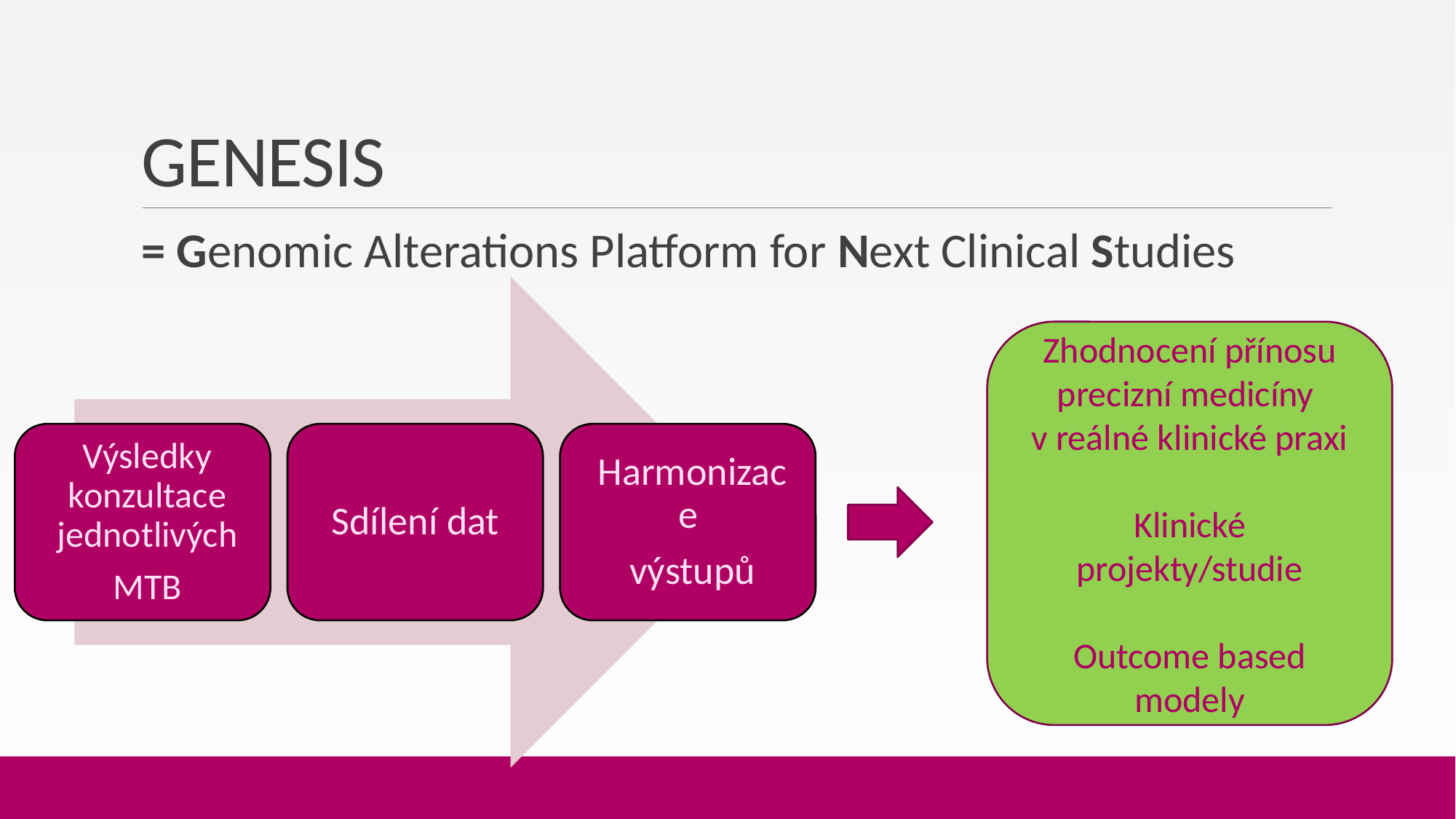

# GENESIS
= Genomic Alterations Platform for Next Clinical Studies

Výsledky konzultace jednotlivých
MTB
Sdílení dat
Harmonizace
výstupů
Zhodnocení přínosu precizní medicíny
v reálné klinické praxi

Klinické projekty/studie

Outcome based modely